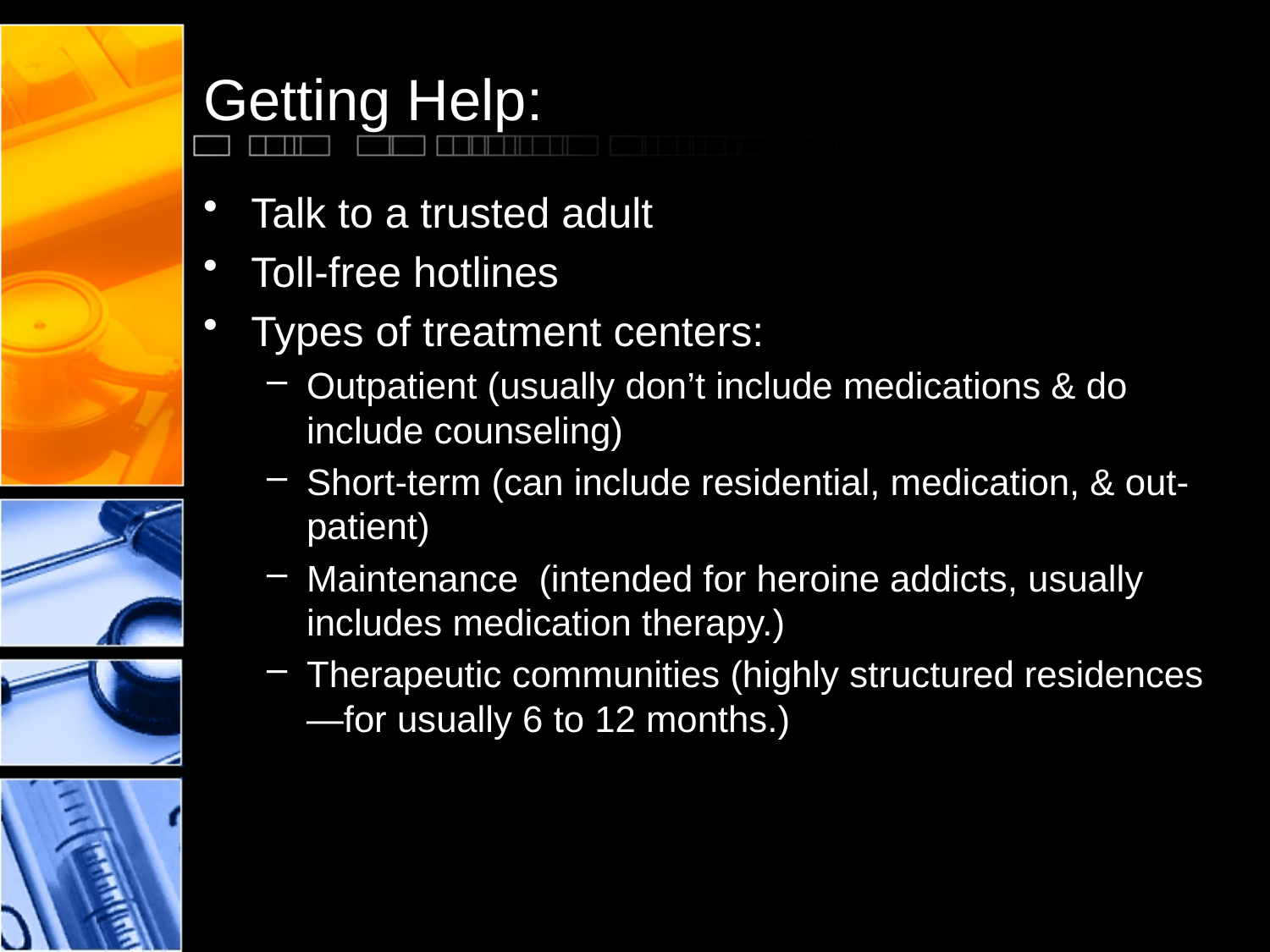

# Getting Help:
Talk to a trusted adult
Toll-free hotlines
Types of treatment centers:
Outpatient (usually don’t include medications & do include counseling)
Short-term (can include residential, medication, & out-patient)
Maintenance  (intended for heroine addicts, usually includes medication therapy.)
Therapeutic communities (highly structured residences—for usually 6 to 12 months.)